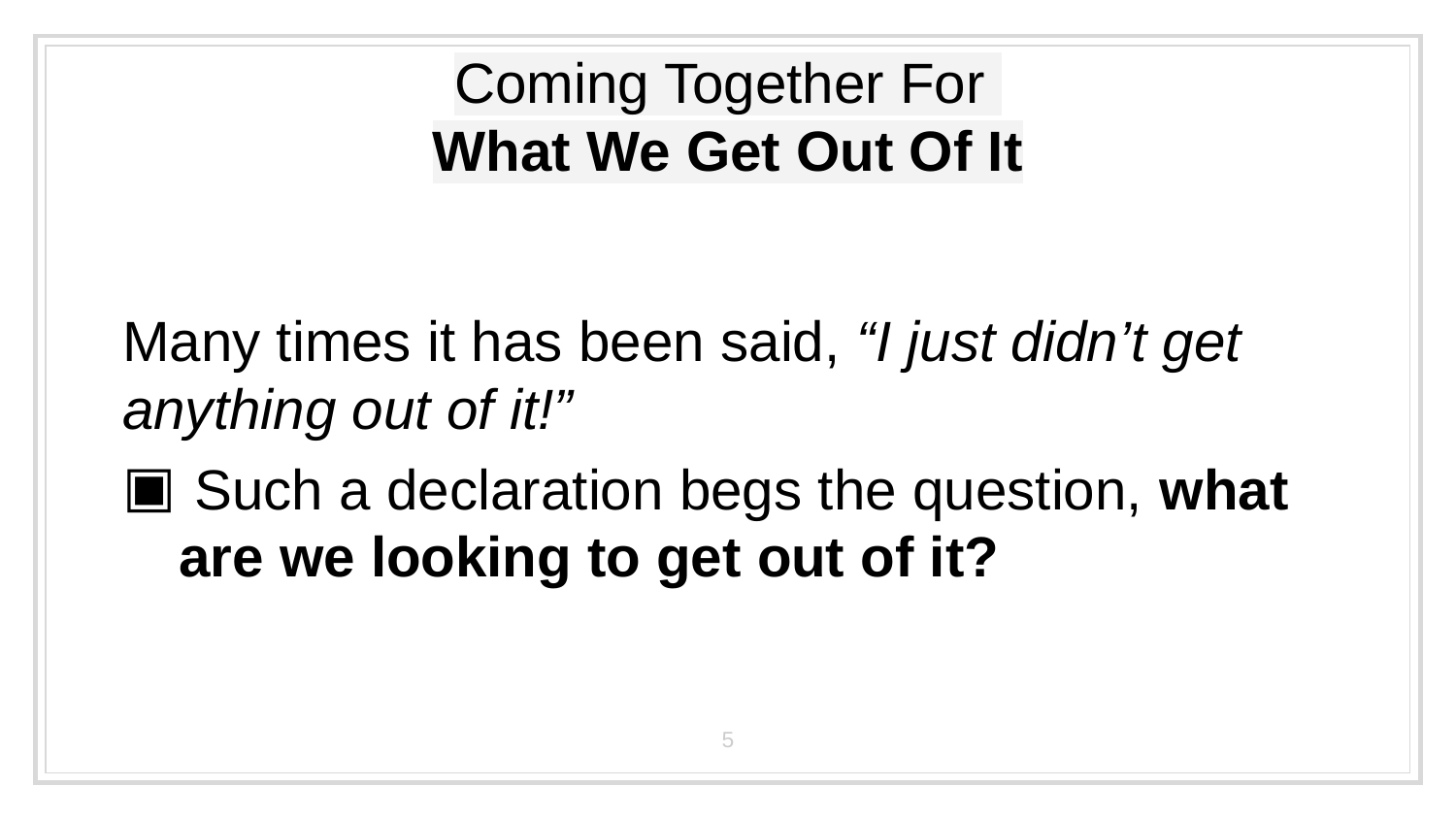

# Coming Together For What We Get Out Of It
Many times it has been said, “I just didn’t get anything out of it!”
 Such a declaration begs the question, what are we looking to get out of it?
5